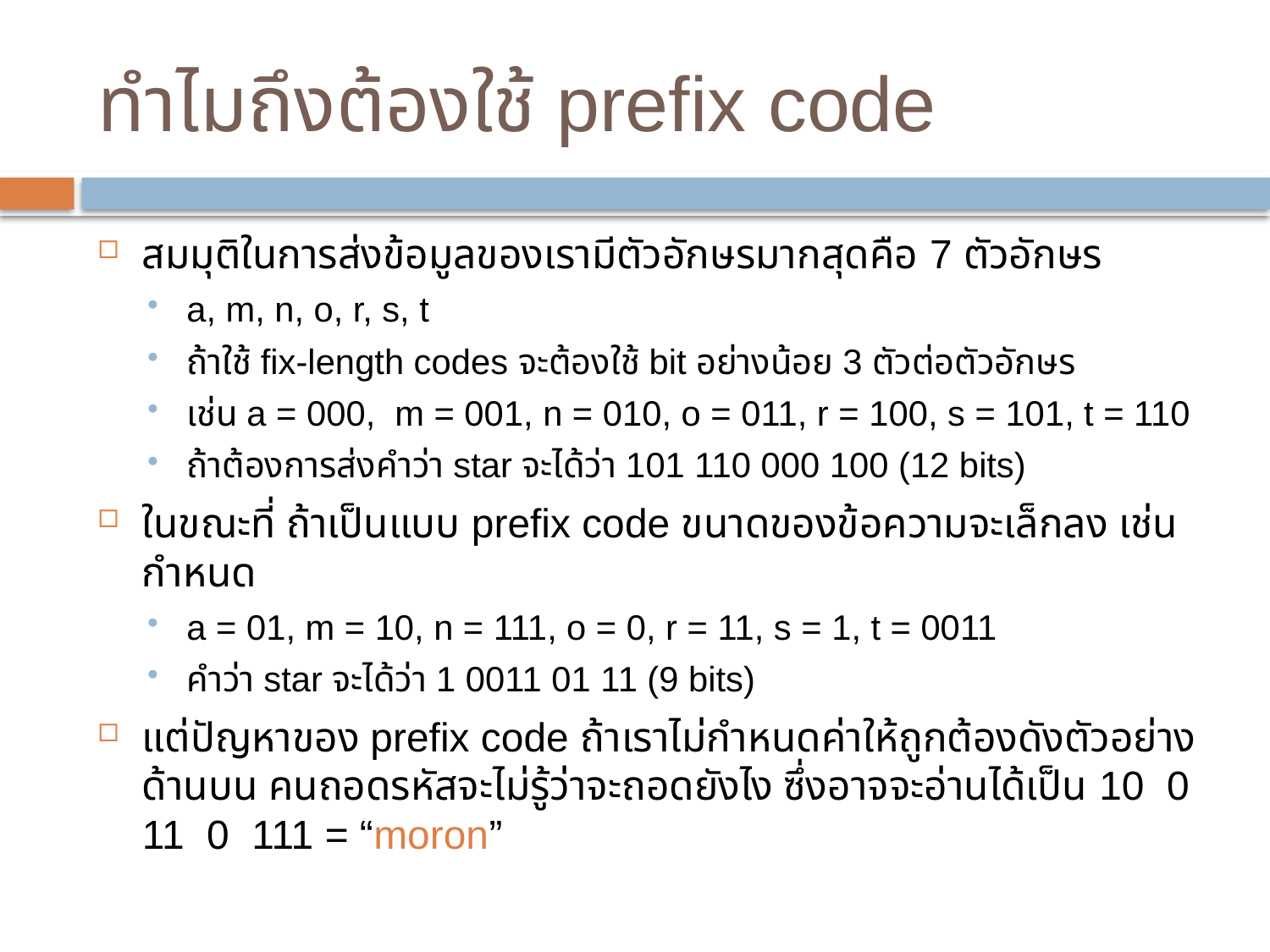

# ทำไมถึงต้องใช้ prefix code
สมมุติในการส่งข้อมูลของเรามีตัวอักษรมากสุดคือ 7 ตัวอักษร
a, m, n, o, r, s, t
ถ้าใช้ fix-length codes จะต้องใช้ bit อย่างน้อย 3 ตัวต่อตัวอักษร
เช่น a = 000,  m = 001, n = 010, o = 011, r = 100, s = 101, t = 110
ถ้าต้องการส่งคำว่า star จะได้ว่า 101 110 000 100 (12 bits)
ในขณะที่ ถ้าเป็นแบบ prefix code ขนาดของข้อความจะเล็กลง เช่น กำหนด
a = 01, m = 10, n = 111, o = 0, r = 11, s = 1, t = 0011
คำว่า star จะได้ว่า 1 0011 01 11 (9 bits)
แต่ปัญหาของ prefix code ถ้าเราไม่กำหนดค่าให้ถูกต้องดังตัวอย่างด้านบน คนถอดรหัสจะไม่รู้ว่าจะถอดยังไง ซึ่งอาจจะอ่านได้เป็น 10  0  11  0  111 = “moron”